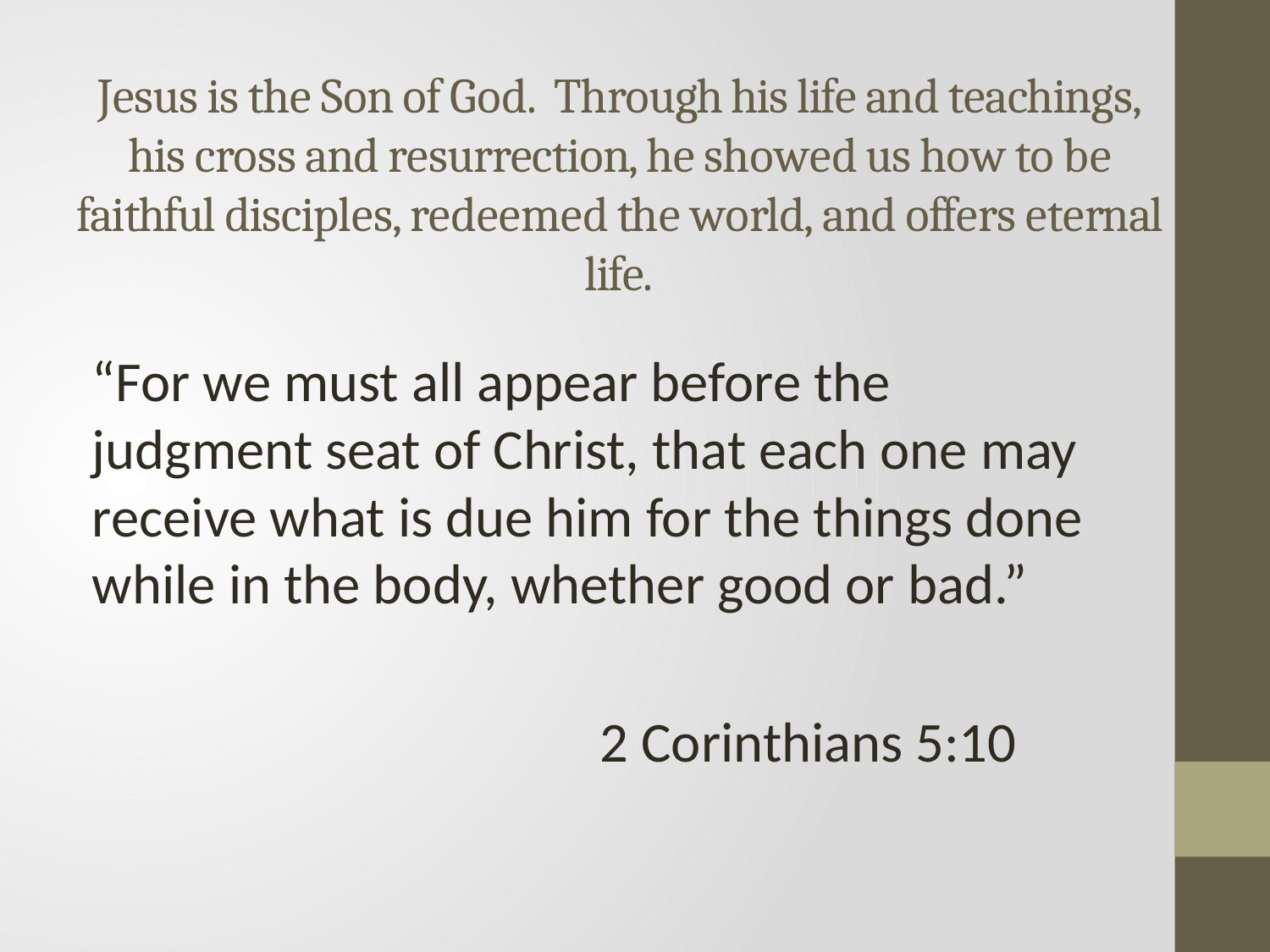

# Jesus is the Son of God.  Through his life and teachings, his cross and resurrection, he showed us how to be faithful disciples, redeemed the world, and offers eternal life.
“For we must all appear before the judgment seat of Christ, that each one may receive what is due him for the things done while in the body, whether good or bad.”

				2 Corinthians 5:10